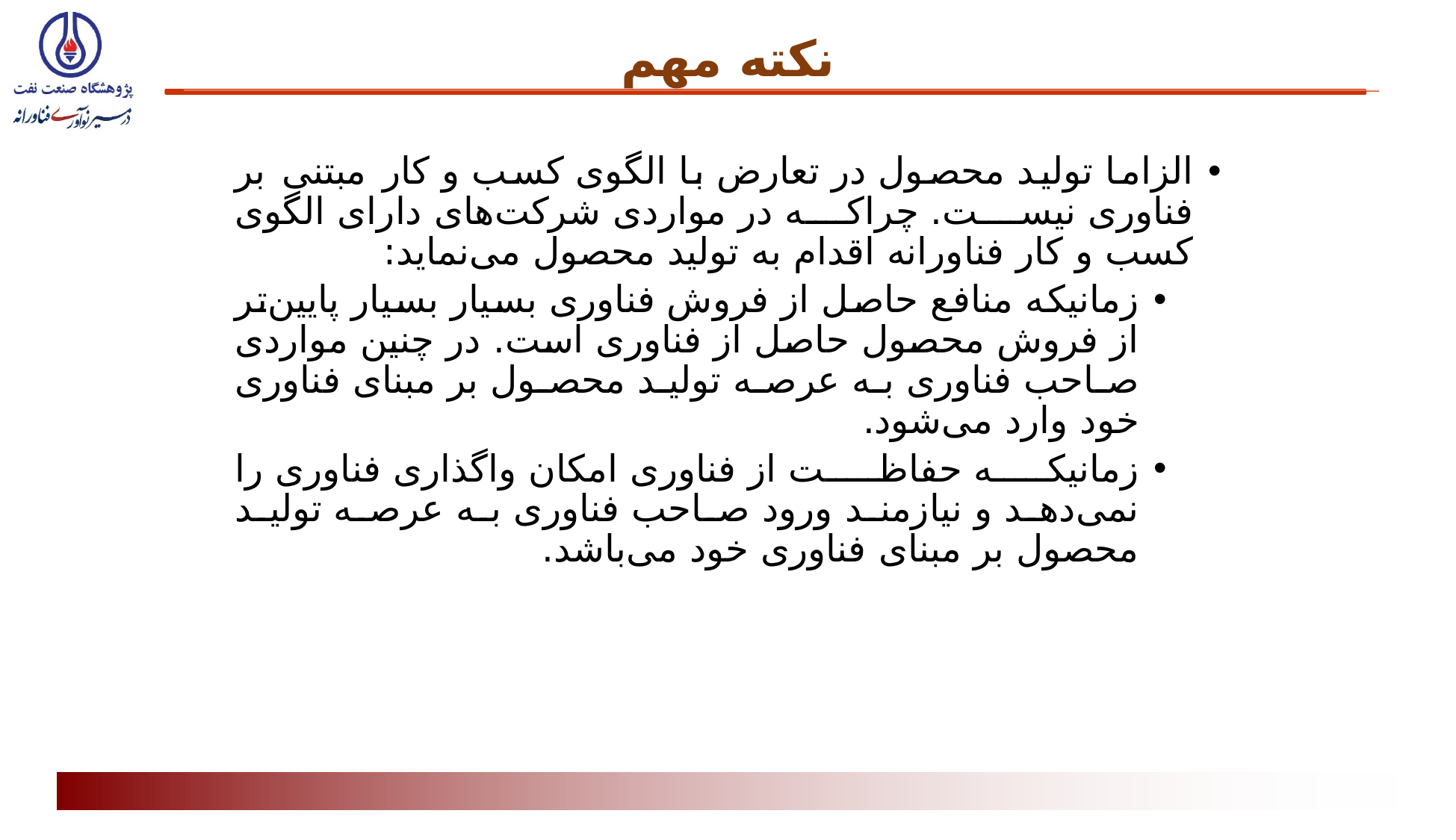

# نکته مهم
الزاما تولید محصول در تعارض با الگوی کسب و کار مبتنی بر فناوری نیست. چراکه در مواردی شرکت‌های دارای الگوی کسب و کار فناورانه اقدام به تولید محصول می‌نماید:
زمانیکه منافع حاصل از فروش فناوری بسیار بسیار پایین‌تر از فروش محصول حاصل از فناوری است. در چنین مواردی صاحب فناوری به عرصه تولید محصول بر مبنای فناوری خود وارد می‌شود.
زمانیکه حفاظت از فناوری امکان واگذاری فناوری را نمی‌دهد و نیازمند ورود صاحب فناوری به عرصه تولید محصول بر مبنای فناوری خود می‌باشد.